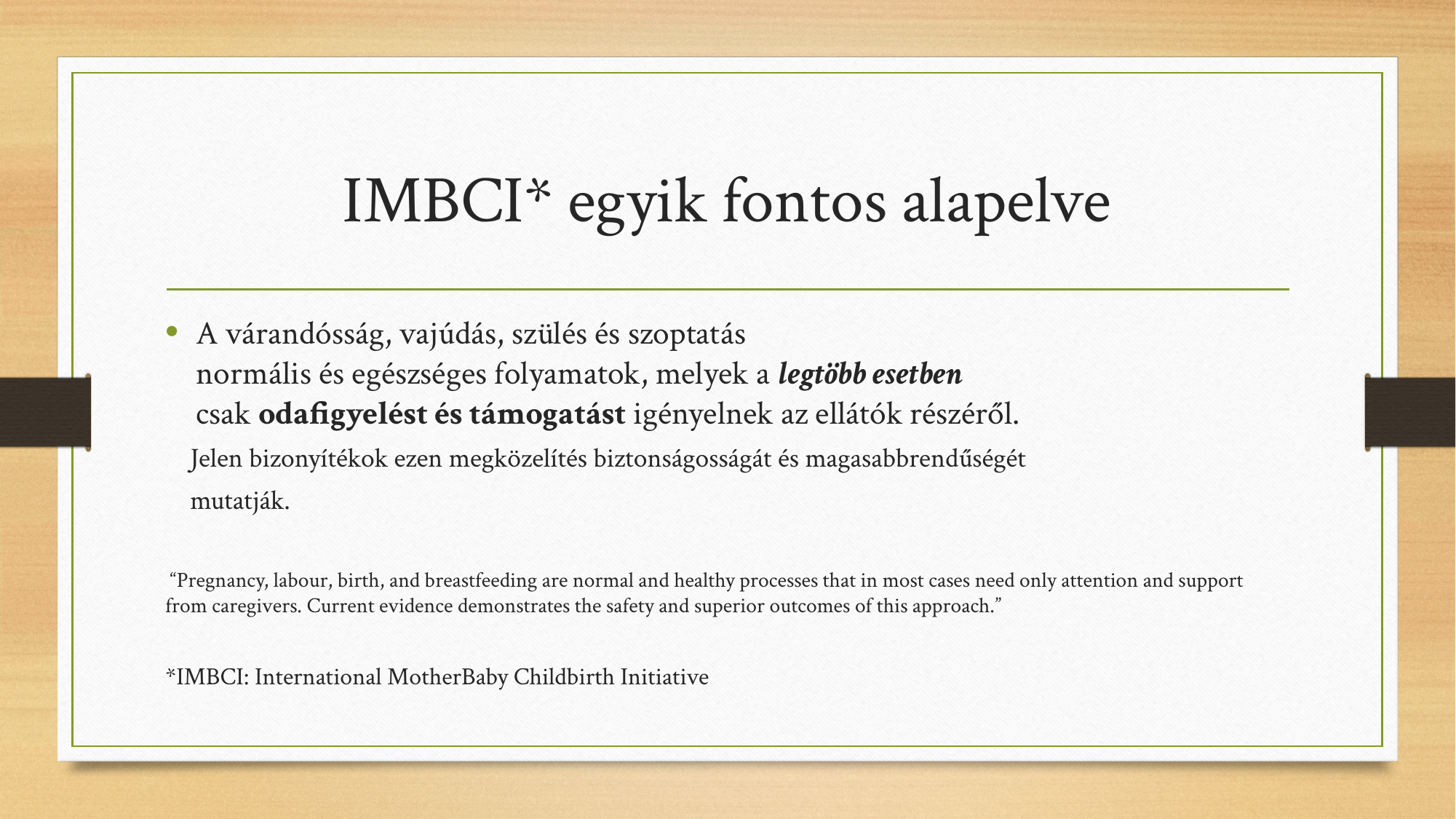

# IMBCI* egyik fontos alapelve
A várandósság, vajúdás, szülés és szoptatás                                                                     normális és egészséges folyamatok, melyek a legtöbb esetben                                             csak odafigyelést és támogatást igényelnek az ellátók részéről.
    Jelen bizonyítékok ezen megközelítés biztonságosságát és magasabbrendűségét
    mutatják.

 “Pregnancy, labour, birth, and breastfeeding are normal and healthy processes that in most cases need only attention and support from caregivers. Current evidence demonstrates the safety and superior outcomes of this approach.”

*IMBCI: International MotherBaby Childbirth Initiative